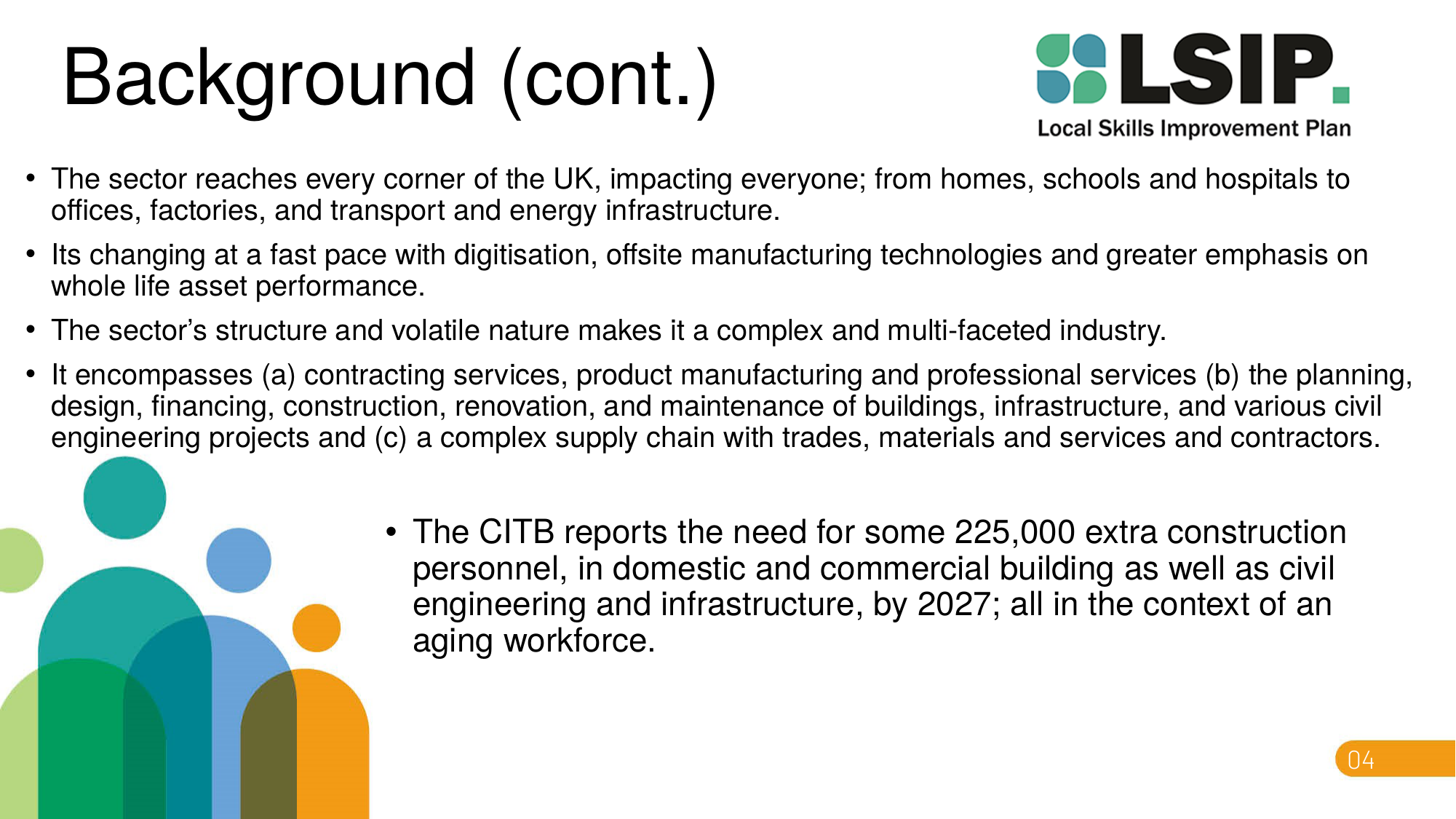

# Background (cont.)
The sector reaches every corner of the UK, impacting everyone; from homes, schools and hospitals to offices, factories, and transport and energy infrastructure.
Its changing at a fast pace with digitisation, offsite manufacturing technologies and greater emphasis on whole life asset performance.
The sector’s structure and volatile nature makes it a complex and multi-faceted industry.
It encompasses (a) contracting services, product manufacturing and professional services (b) the planning, design, financing, construction, renovation, and maintenance of buildings, infrastructure, and various civil engineering projects and (c) a complex supply chain with trades, materials and services and contractors.

The CITB reports the need for some 225,000 extra construction personnel, in domestic and commercial building as well as civil engineering and infrastructure, by 2027; all in the context of an aging workforce.

04